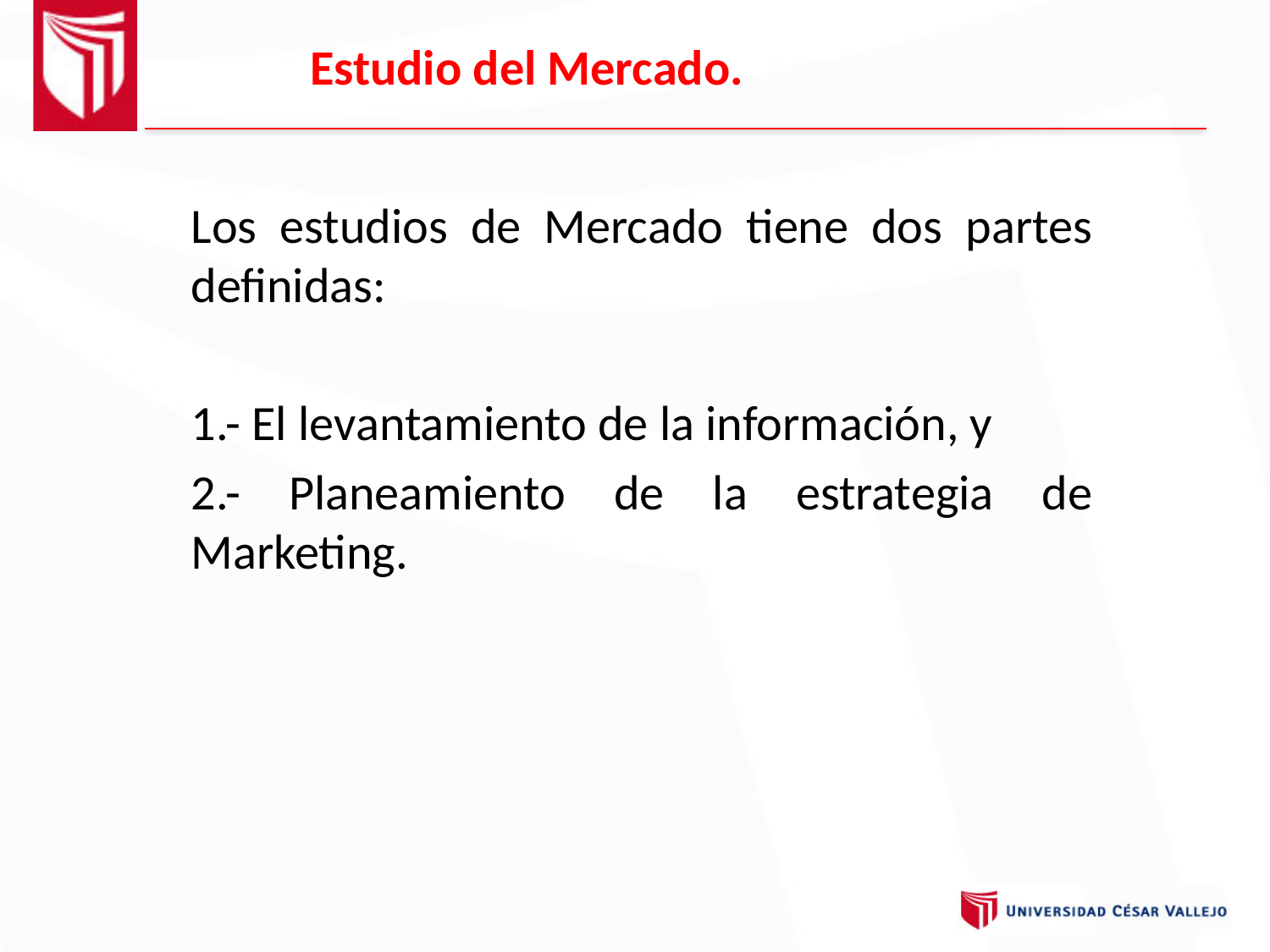

Estudio del Mercado.
Los estudios de Mercado tiene dos partes definidas:

1.- El levantamiento de la información, y
2.- Planeamiento de la estrategia de Marketing.